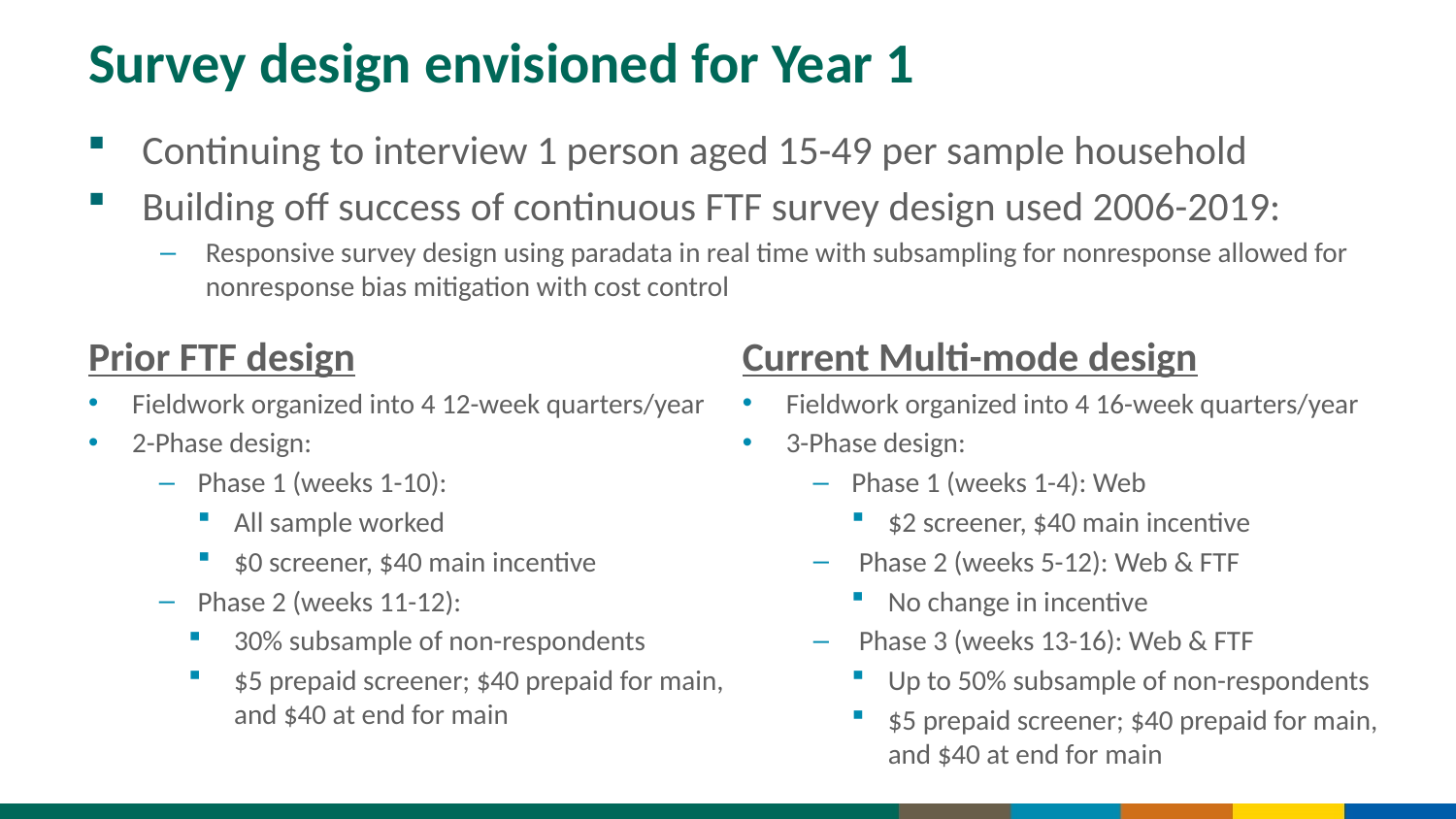

# Survey design envisioned for Year 1
Continuing to interview 1 person aged 15-49 per sample household
Building off success of continuous FTF survey design used 2006-2019:
Responsive survey design using paradata in real time with subsampling for nonresponse allowed for nonresponse bias mitigation with cost control

Prior FTF design
Fieldwork organized into 4 12-week quarters/year
2-Phase design:
Phase 1 (weeks 1-10):
All sample worked
$0 screener, $40 main incentive
Phase 2 (weeks 11-12):
30% subsample of non-respondents
$5 prepaid screener; $40 prepaid for main, and $40 at end for main
Current Multi-mode design
Fieldwork organized into 4 16-week quarters/year
3-Phase design:
Phase 1 (weeks 1-4): Web
$2 screener, $40 main incentive
Phase 2 (weeks 5-12): Web & FTF
No change in incentive
Phase 3 (weeks 13-16): Web & FTF
Up to 50% subsample of non-respondents
$5 prepaid screener; $40 prepaid for main, and $40 at end for main